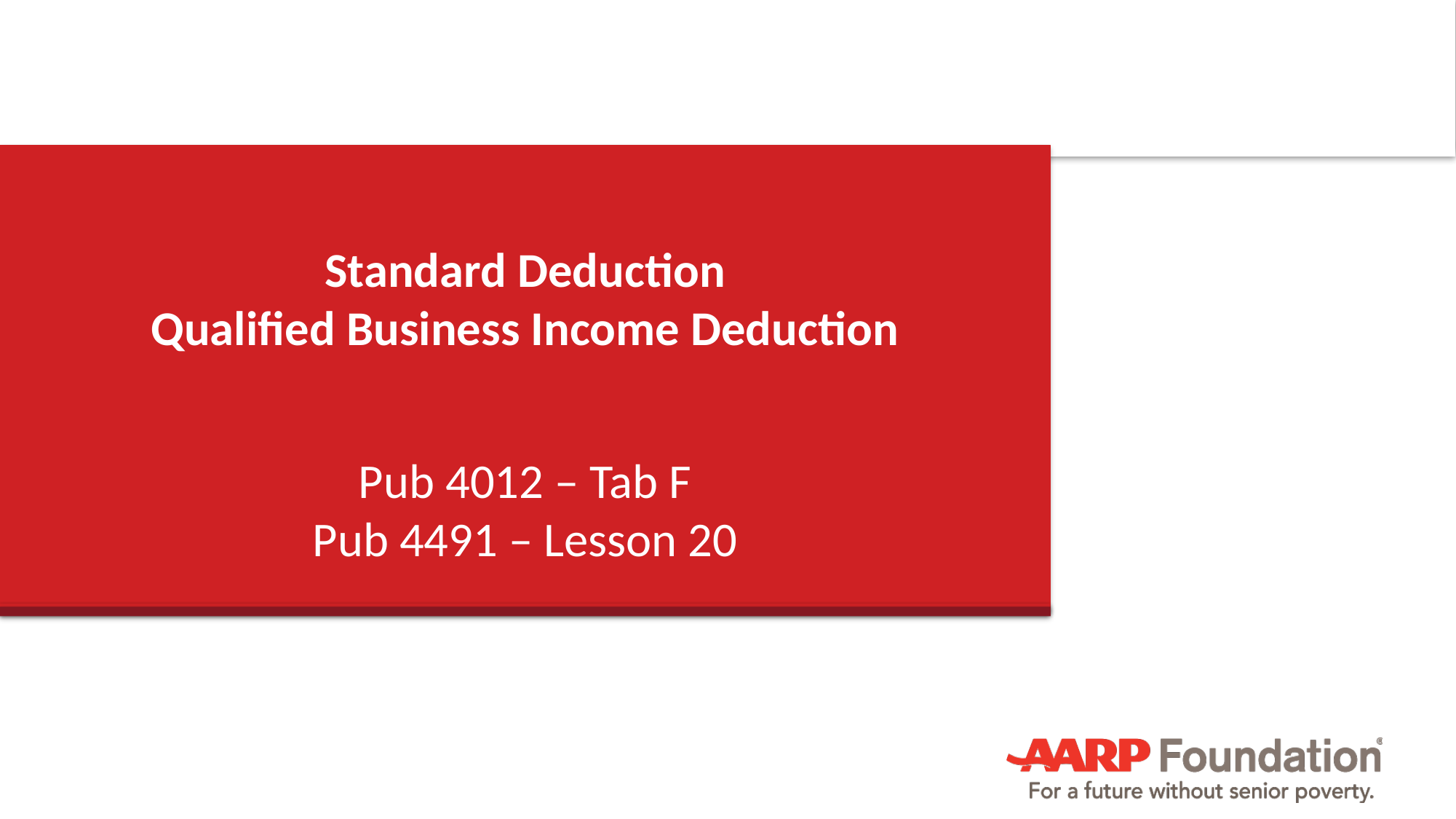

# Standard Deduction Qualified Business Income Deduction
Pub 4012 – Tab F
Pub 4491 – Lesson 20